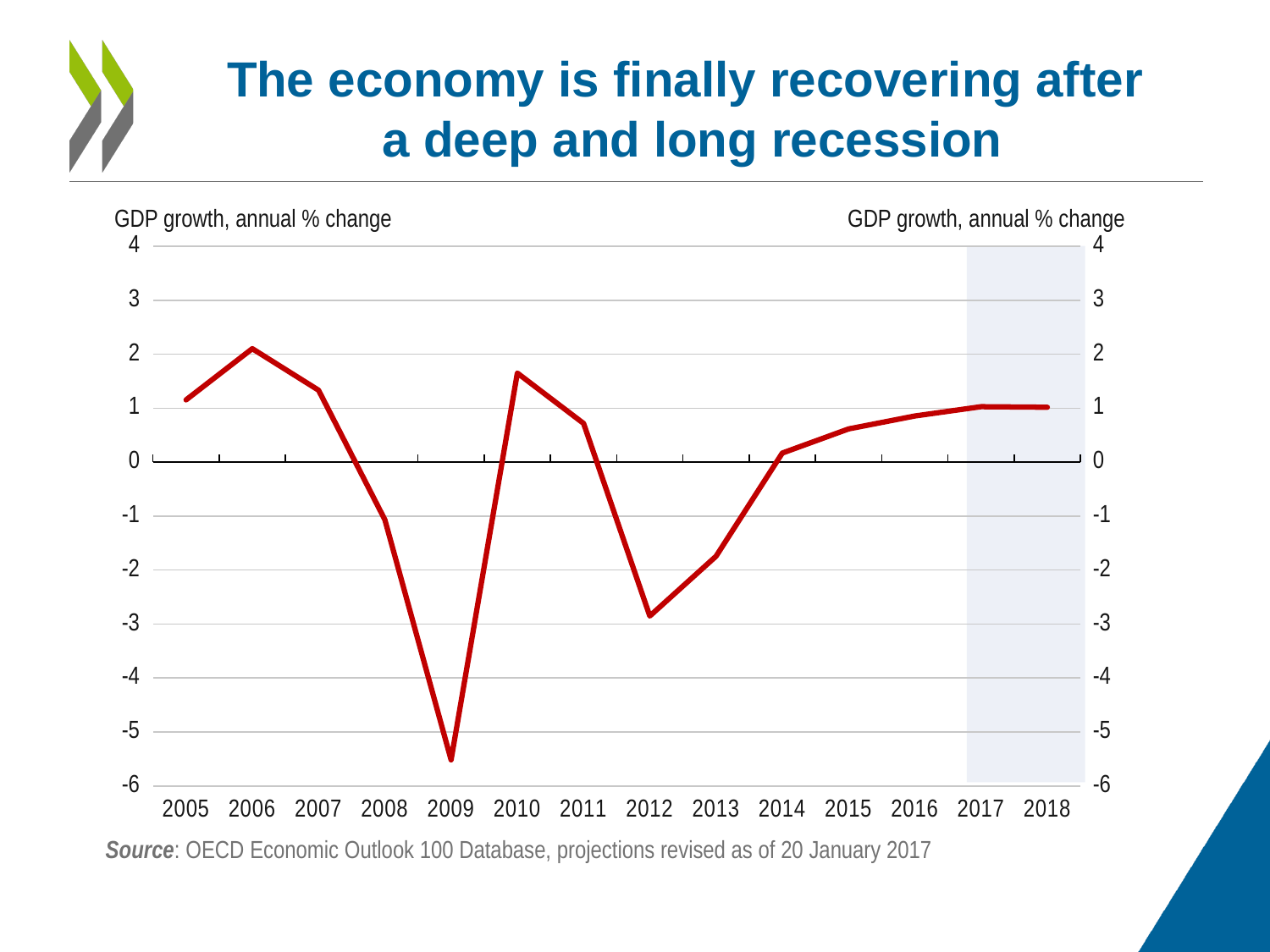

# The economy is finally recovering after a deep and long recession
GDP growth, annual % change
GDP growth, annual % change

### Chart

| Category |  |  |
|---|---|---|
Source: OECD Economic Outlook 100 Database, projections revised as of 20 January 2017